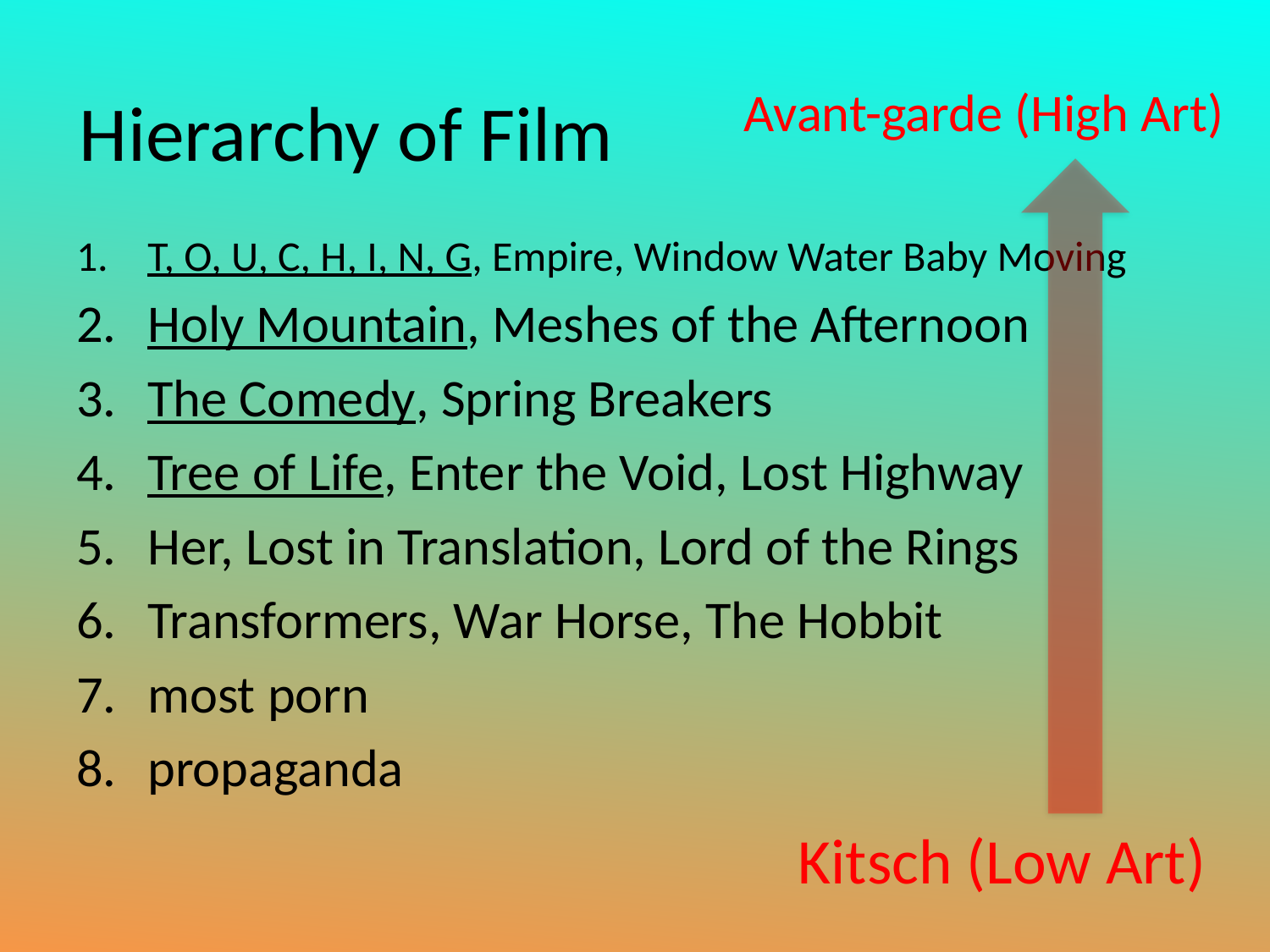

# Avant-garde (High Art)
Hierarchy of Film

T, O, U, C, H, I, N, G, Empire, Window Water Baby Moving
Holy Mountain, Meshes of the Afternoon
The Comedy, Spring Breakers
Tree of Life, Enter the Void, Lost Highway
Her, Lost in Translation, Lord of the Rings
Transformers, War Horse, The Hobbit
most porn
propaganda
Kitsch (Low Art)